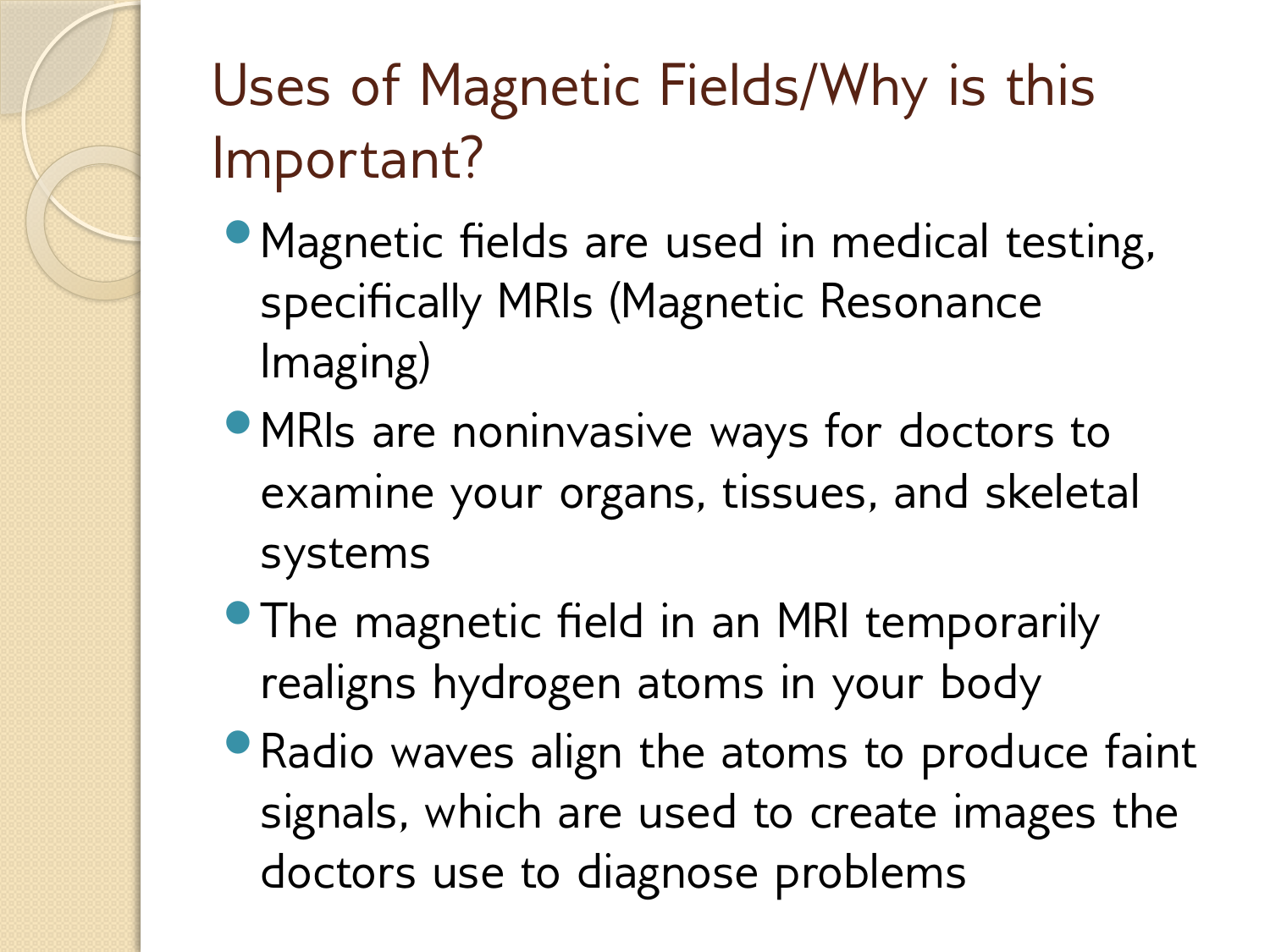

# Uses of Magnetic Fields/Why is this Important?
Magnetic fields are used in medical testing, specifically MRIs (Magnetic Resonance Imaging)
MRIs are noninvasive ways for doctors to examine your organs, tissues, and skeletal systems
The magnetic field in an MRI temporarily realigns hydrogen atoms in your body
Radio waves align the atoms to produce faint signals, which are used to create images the doctors use to diagnose problems